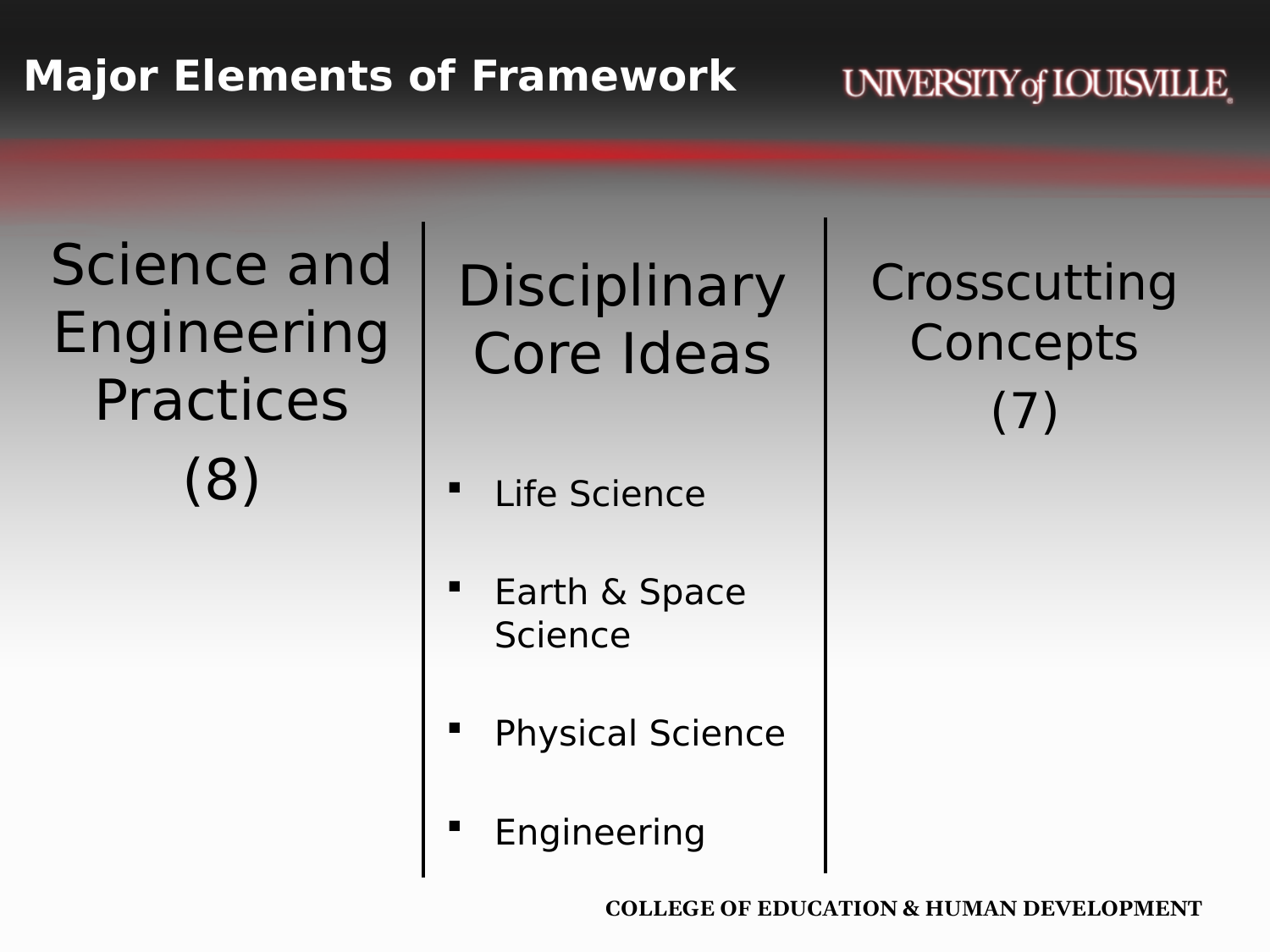

# Major Elements of Framework
Science and Engineering Practices
(8)
Disciplinary Core Ideas

Life Science

Earth & Space Science

Physical Science

Engineering

Crosscutting Concepts
(7)